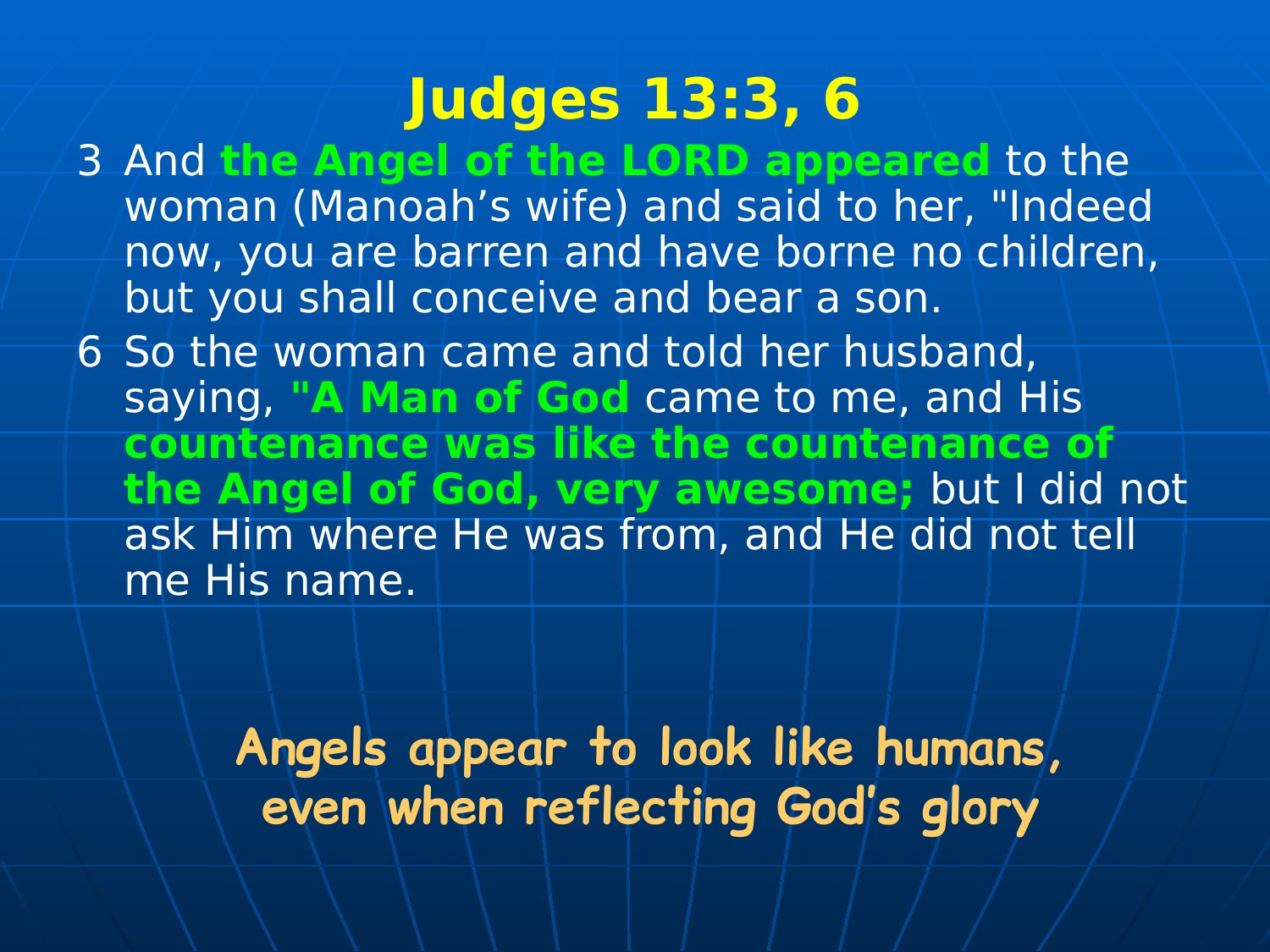

Judges 13:3, 6
3	And the Angel of the LORD appeared to the woman (Manoah’s wife) and said to her, "Indeed now, you are barren and have borne no children, but you shall conceive and bear a son.
6	So the woman came and told her husband, saying, "A Man of God came to me, and His countenance was like the countenance of the Angel of God, very awesome; but I did not ask Him where He was from, and He did not tell me His name.
Angels appear to look like humans, even when reflecting God’s glory